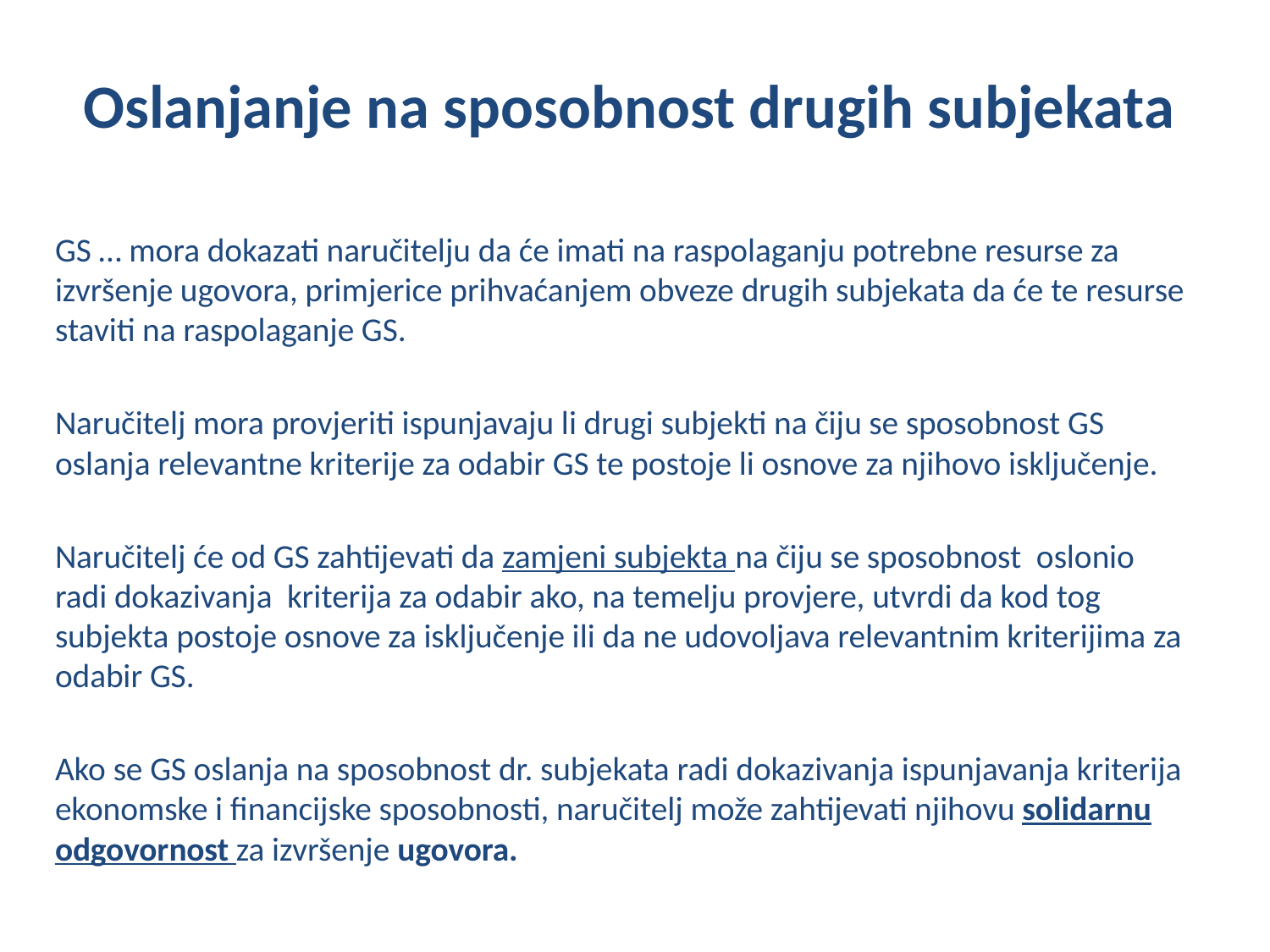

# Oslanjanje na sposobnost drugih subjekata
GS … mora dokazati naručitelju da će imati na raspolaganju potrebne resurse za izvršenje ugovora, primjerice prihvaćanjem obveze drugih subjekata da će te resurse staviti na raspolaganje GS.

Naručitelj mora provjeriti ispunjavaju li drugi subjekti na čiju se sposobnost GS oslanja relevantne kriterije za odabir GS te postoje li osnove za njihovo isključenje.

Naručitelj će od GS zahtijevati da zamjeni subjekta na čiju se sposobnost  oslonio radi dokazivanja  kriterija za odabir ako, na temelju provjere, utvrdi da kod tog subjekta postoje osnove za isključenje ili da ne udovoljava relevantnim kriterijima za odabir GS.

Ako se GS oslanja na sposobnost dr. subjekata radi dokazivanja ispunjavanja kriterija ekonomske i financijske sposobnosti, naručitelj može zahtijevati njihovu solidarnu odgovornost za izvršenje ugovora.